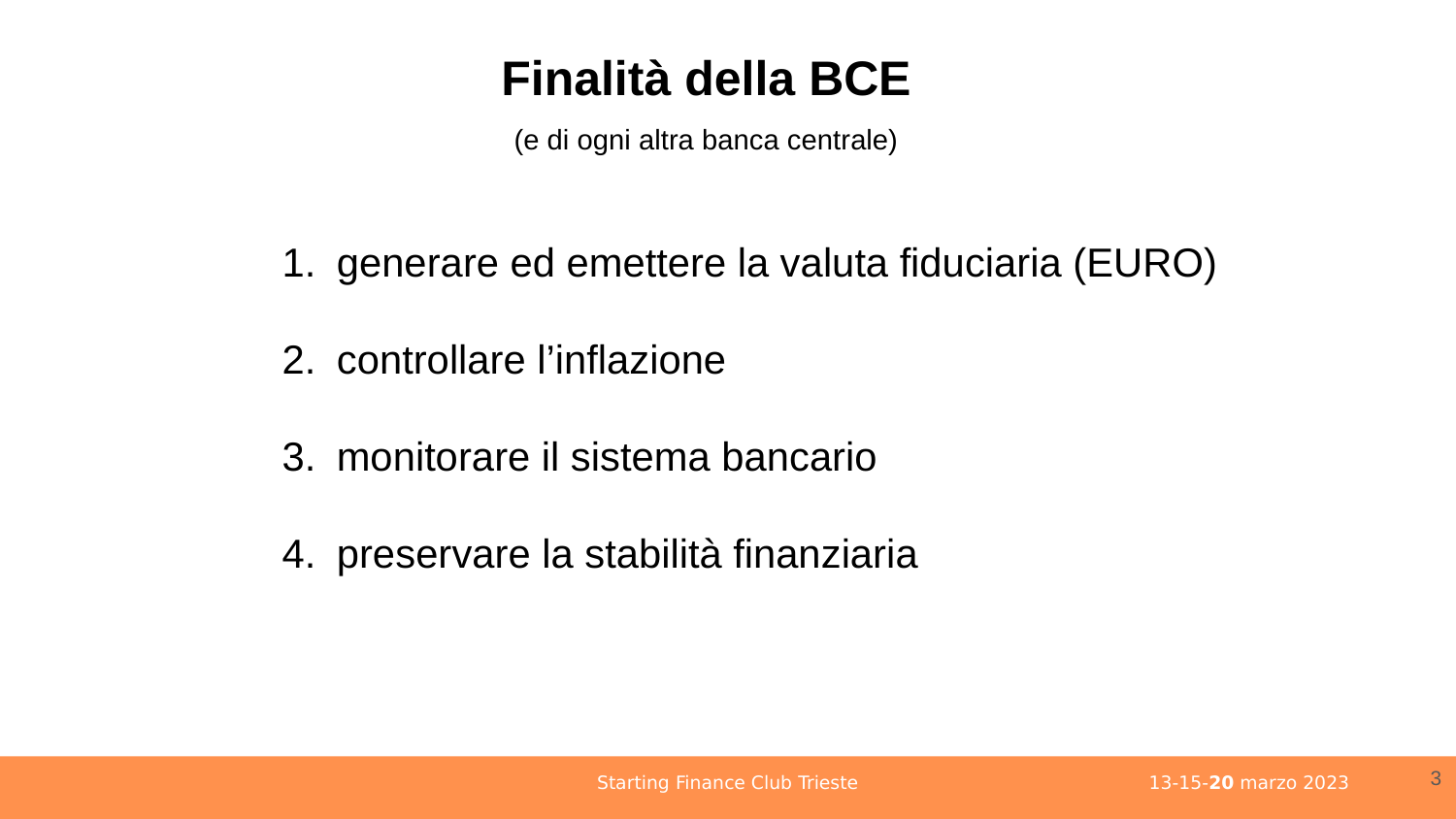

Finalità della BCE
(e di ogni altra banca centrale)
generare ed emettere la valuta fiduciaria (EURO)

controllare l’inflazione

monitorare il sistema bancario

preservare la stabilità finanziaria

3